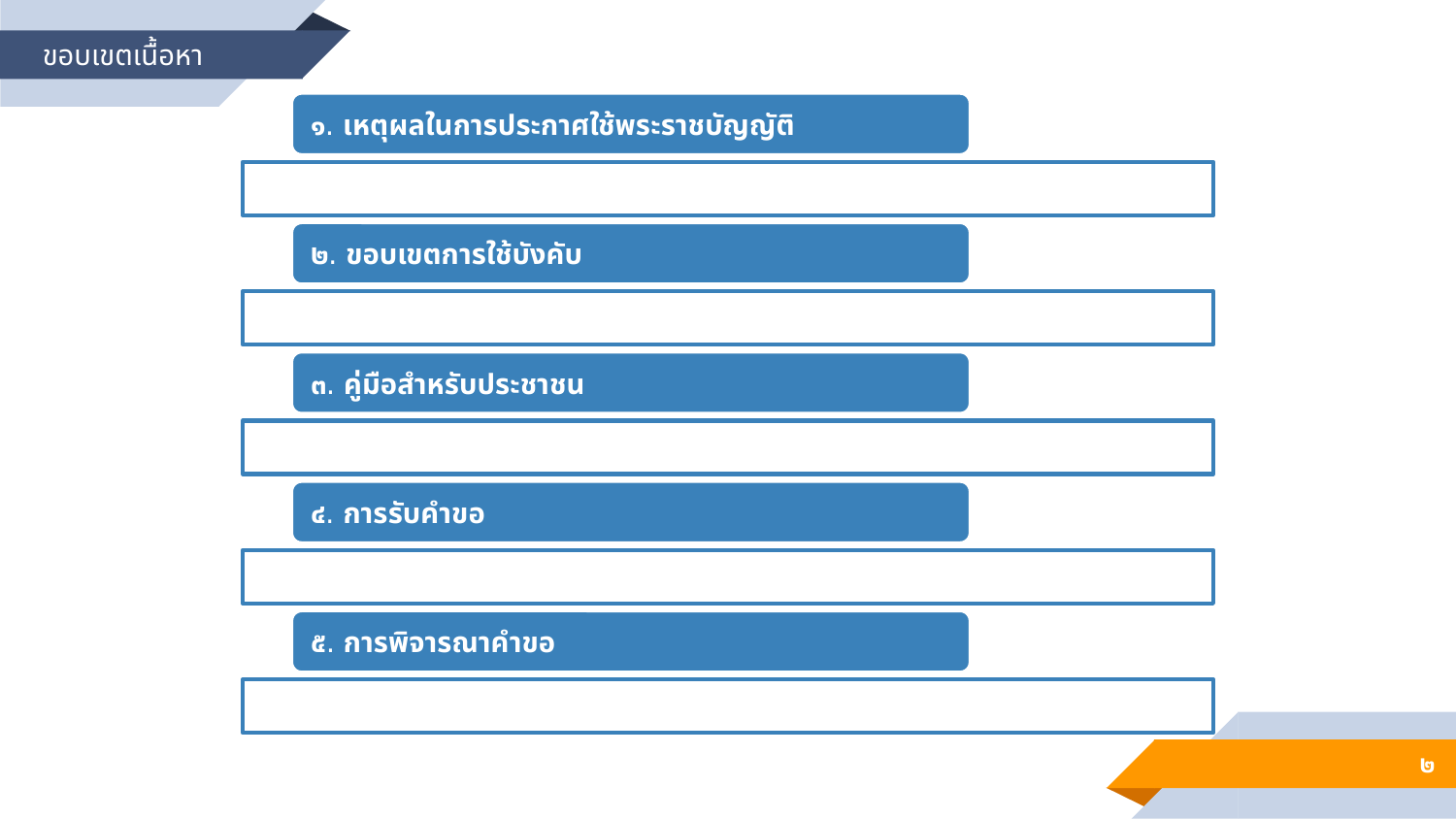

ขอบเขตเนื้อหา
๑. เหตุผลในการประกาศใช้พระราชบัญญัติ
๔. การรับคำขอ
๕. การพิจารณาคำขอ
๒